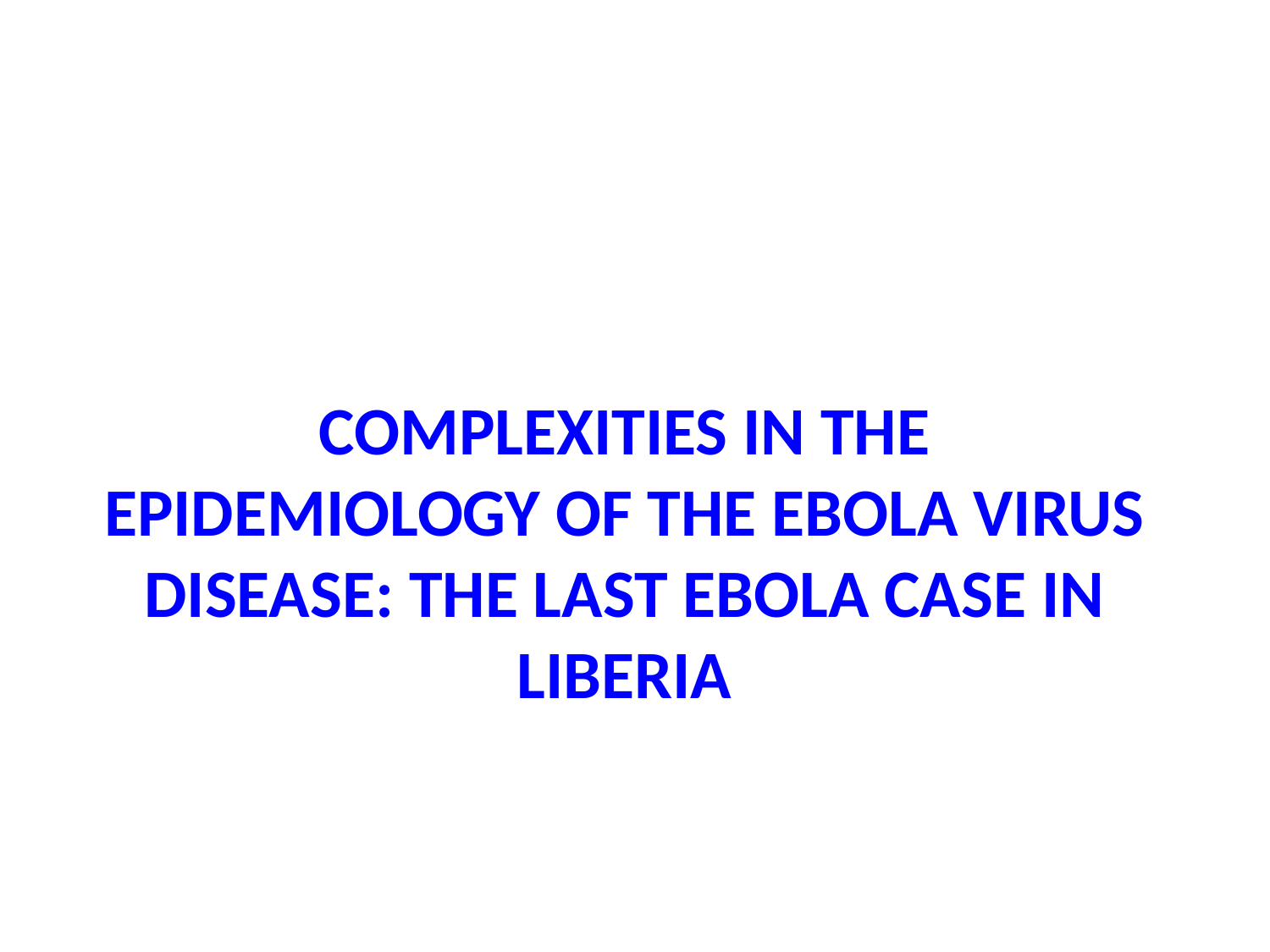

# complexities in the epidemiology of the ebola virus disease: the last ebola case in liberia